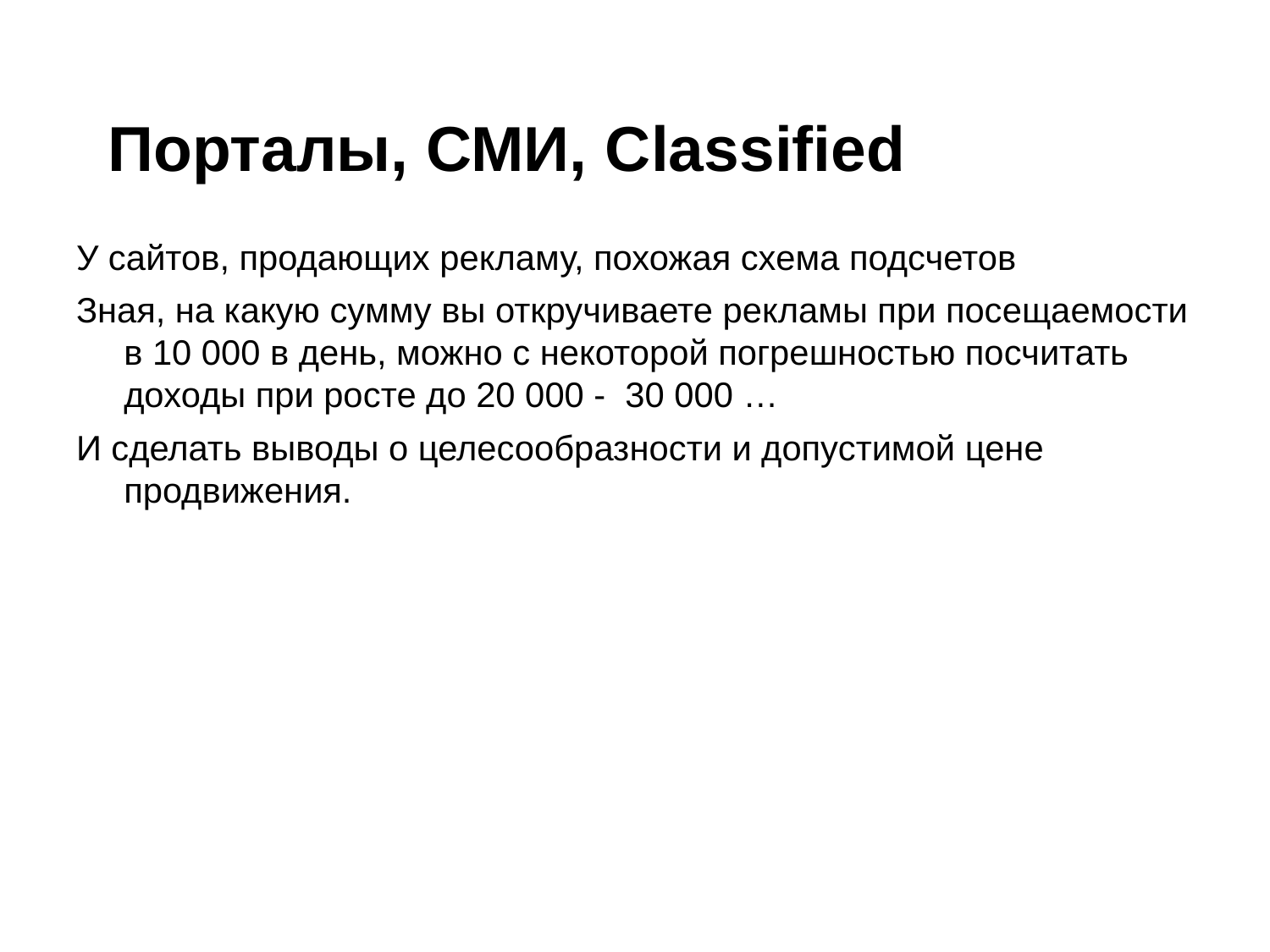

# Порталы, СМИ, Classified
У сайтов, продающих рекламу, похожая схема подсчетов
Зная, на какую сумму вы откручиваете рекламы при посещаемости в 10 000 в день, можно с некоторой погрешностью посчитать доходы при росте до 20 000 -  30 000 …
И сделать выводы о целесообразности и допустимой цене продвижения.